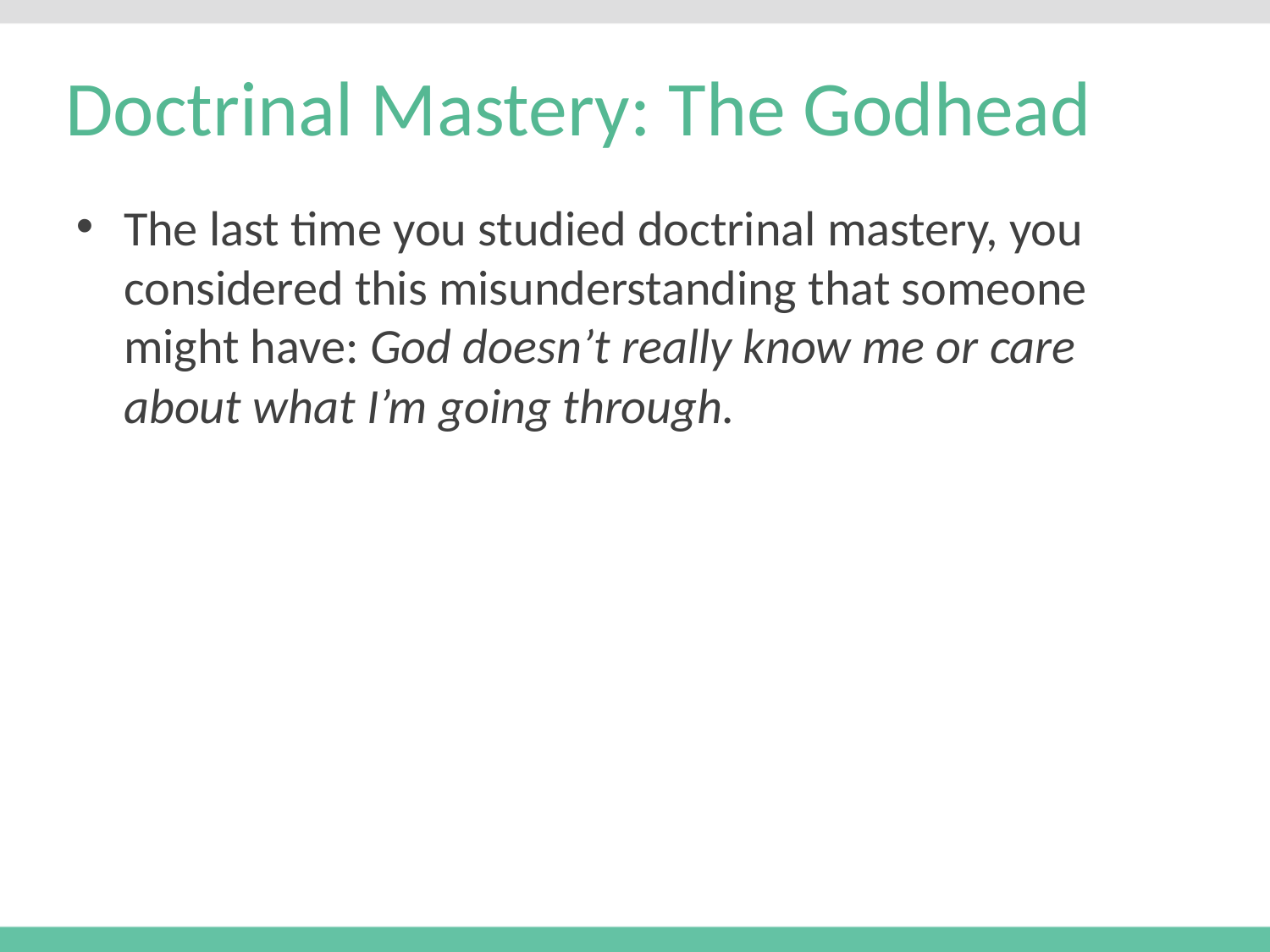

# Doctrinal Mastery: The Godhead
The last time you studied doctrinal mastery, you considered this misunderstanding that someone might have: God doesn’t really know me or care about what I’m going through.